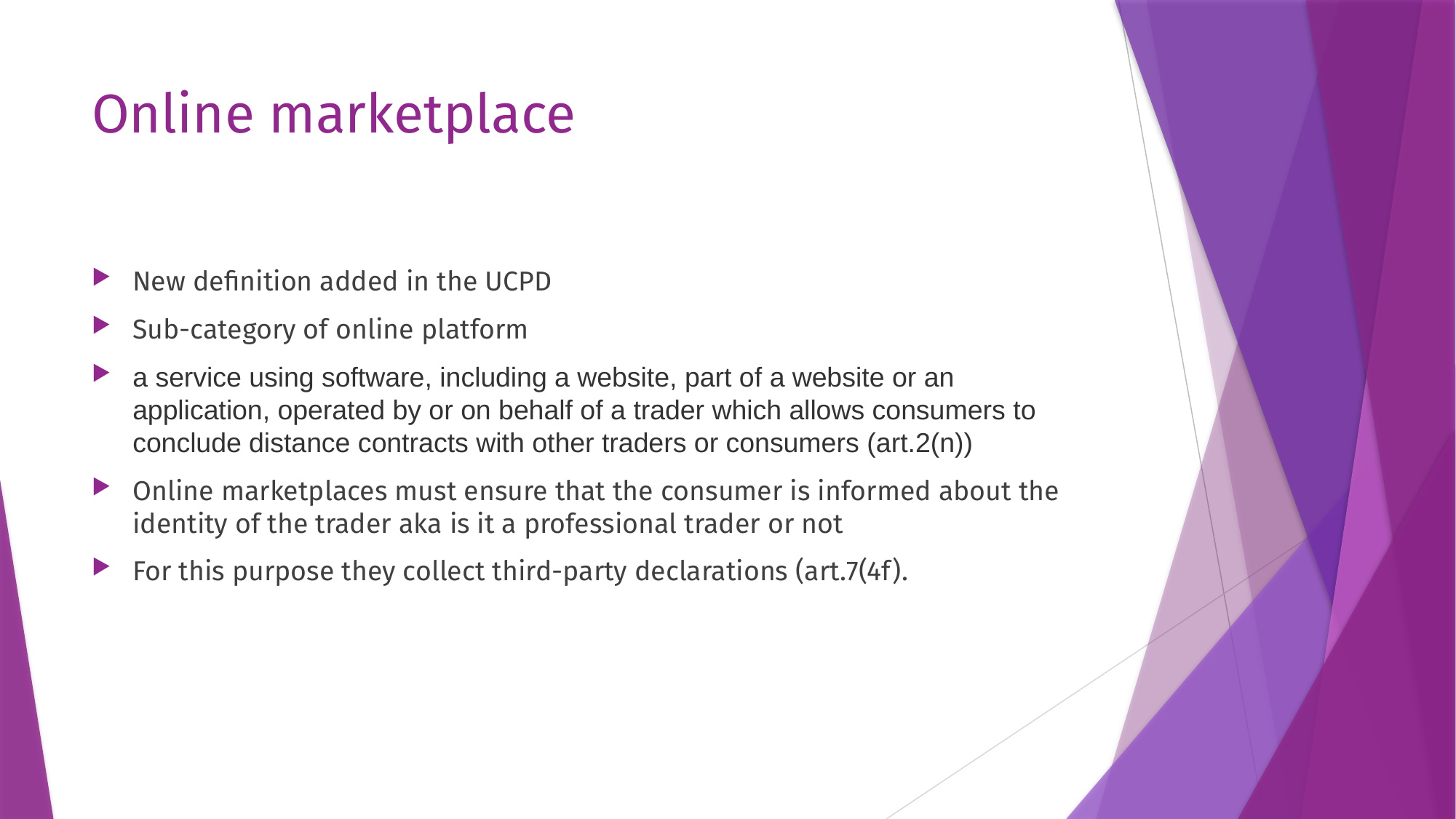

# Online marketplace
New definition added in the UCPD
Sub-category of online platform
a service using software, including a website, part of a website or an application, operated by or on behalf of a trader which allows consumers to conclude distance contracts with other traders or consumers (art.2(n))
Online marketplaces must ensure that the consumer is informed about the identity of the trader aka is it a professional trader or not
For this purpose they collect third-party declarations (art.7(4f).